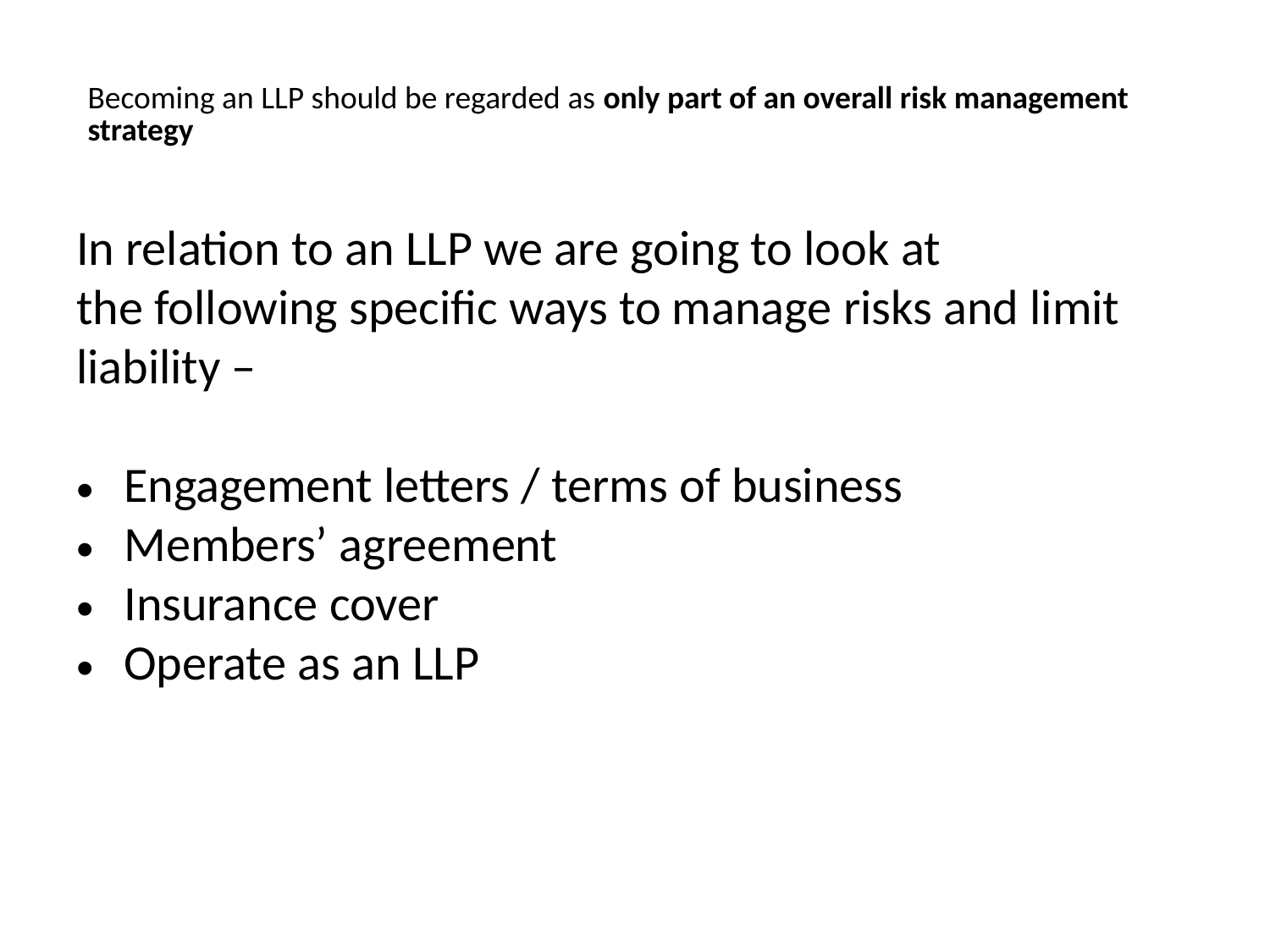

# Becoming an LLP should be regarded as only part of an overall risk management strategy
In relation to an LLP we are going to look at
the following specific ways to manage risks and limit
liability –

Engagement letters / terms of business
Members’ agreement
Insurance cover
Operate as an LLP